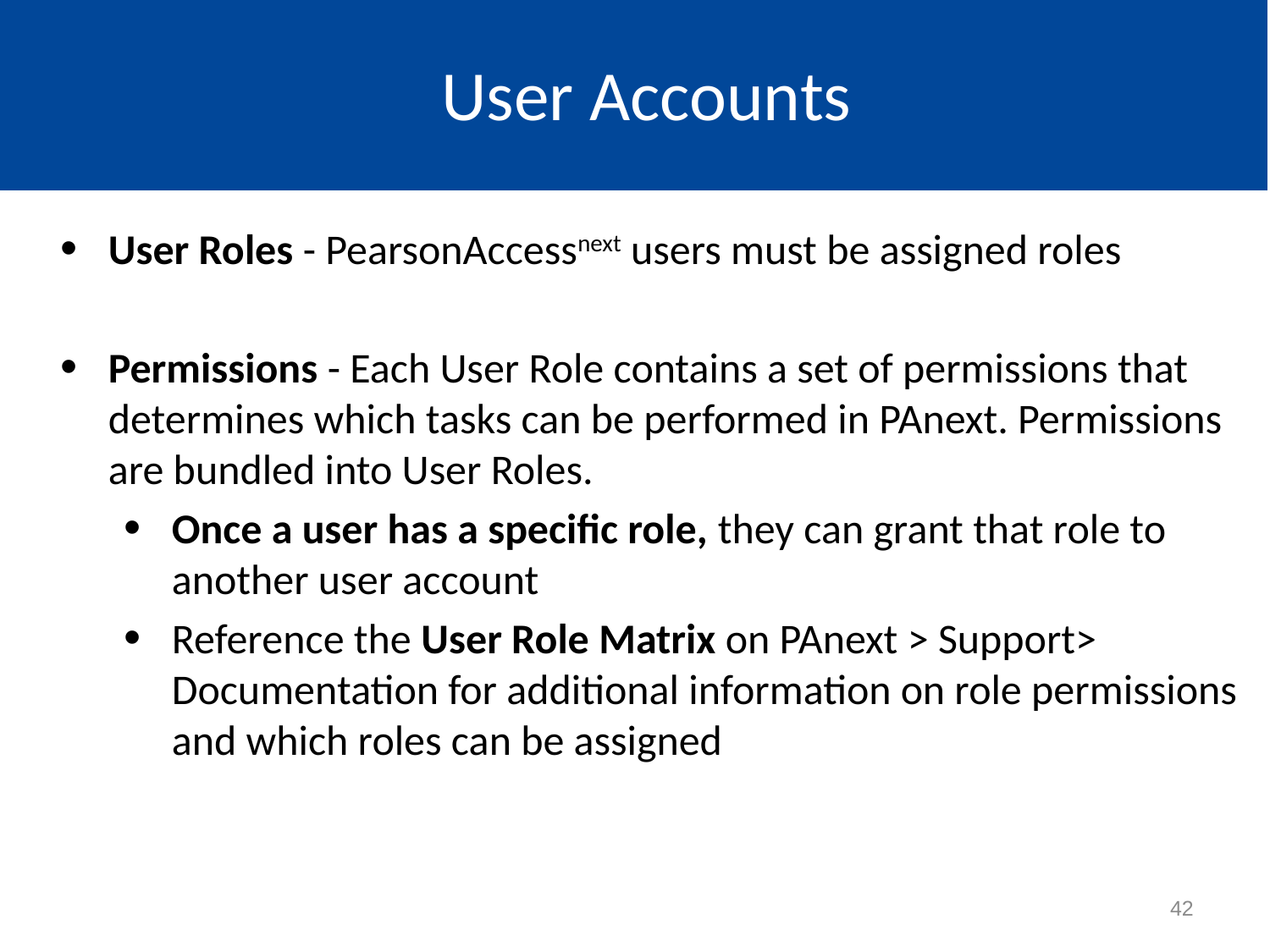

User Accounts
#
User Roles - PearsonAccessnext users must be assigned roles

Permissions - Each User Role contains a set of permissions that determines which tasks can be performed in PAnext. Permissions are bundled into User Roles.
Once a user has a specific role, they can grant that role to another user account
Reference the User Role Matrix on PAnext > Support> Documentation for additional information on role permissions and which roles can be assigned
42